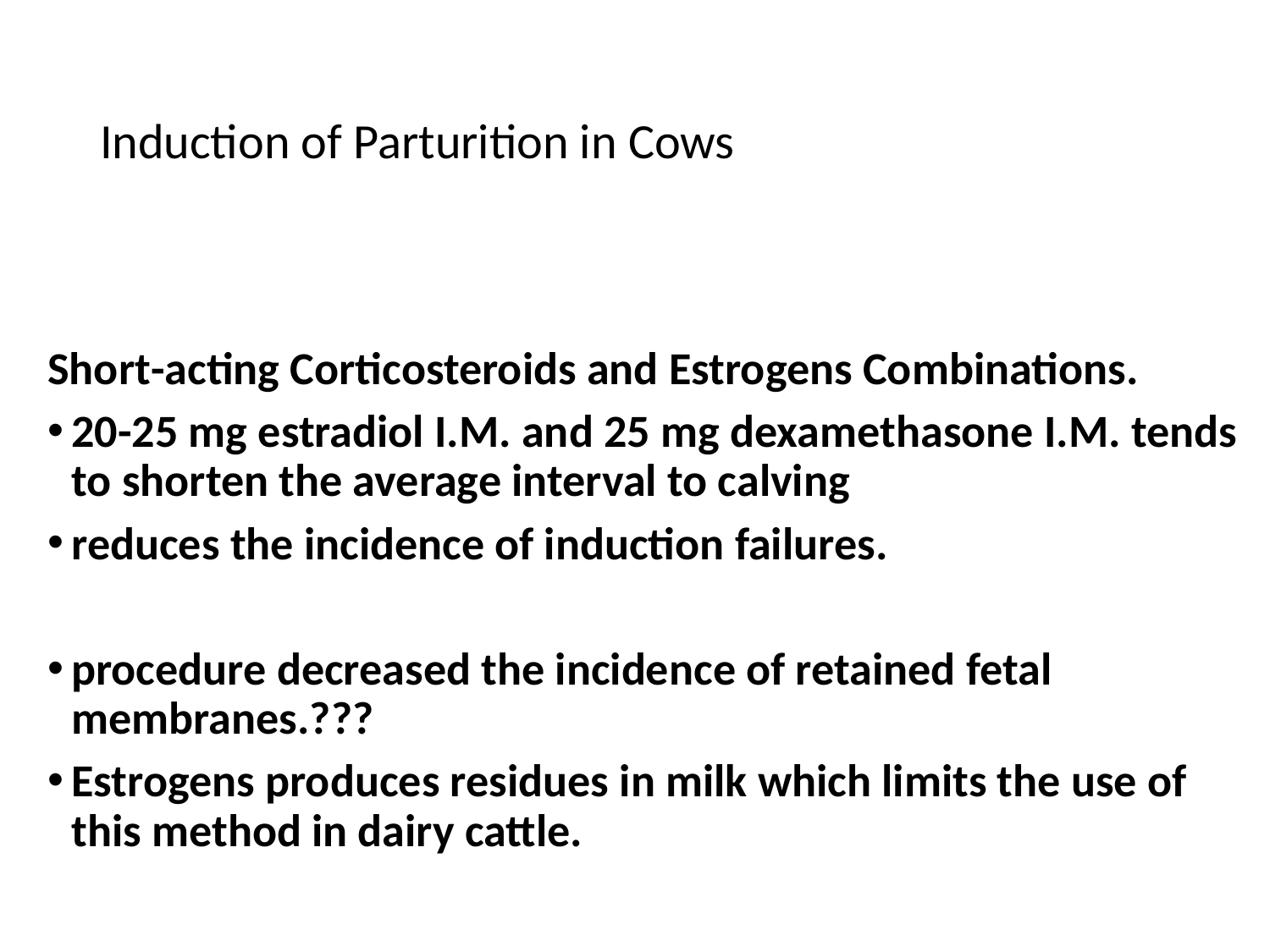

# Induction of Parturition in Cows
Short-acting Corticosteroids and Estrogens Combinations.
20-25 mg estradiol I.M. and 25 mg dexamethasone I.M. tends to shorten the average interval to calving
reduces the incidence of induction failures.

procedure decreased the incidence of retained fetal membranes.???
Estrogens produces residues in milk which limits the use of this method in dairy cattle.